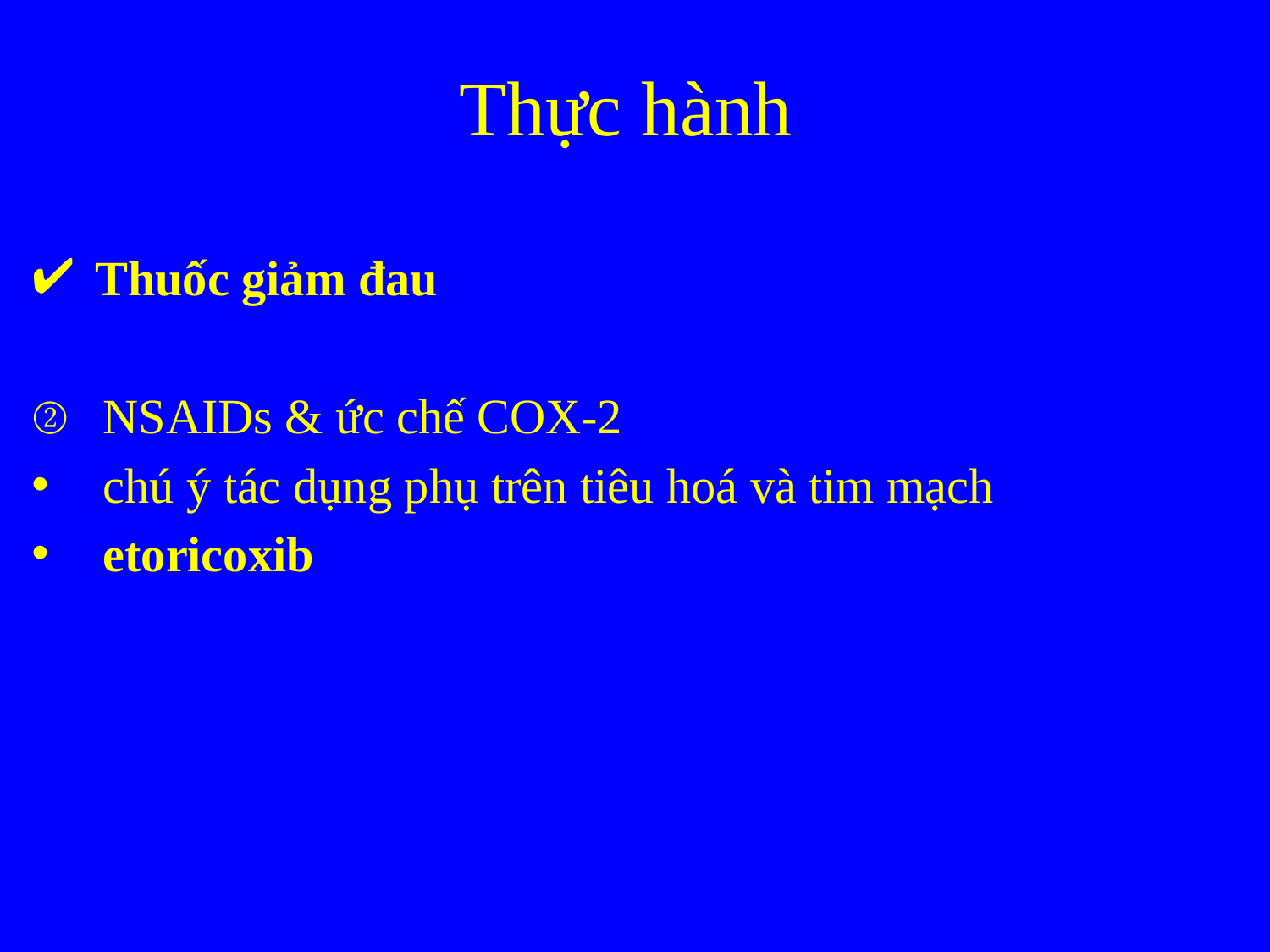

# Thực hành
Thuốc giảm đau

NSAIDs & ức chế COX-2
chú ý tác dụng phụ trên tiêu hoá và tim mạch
etoricoxib